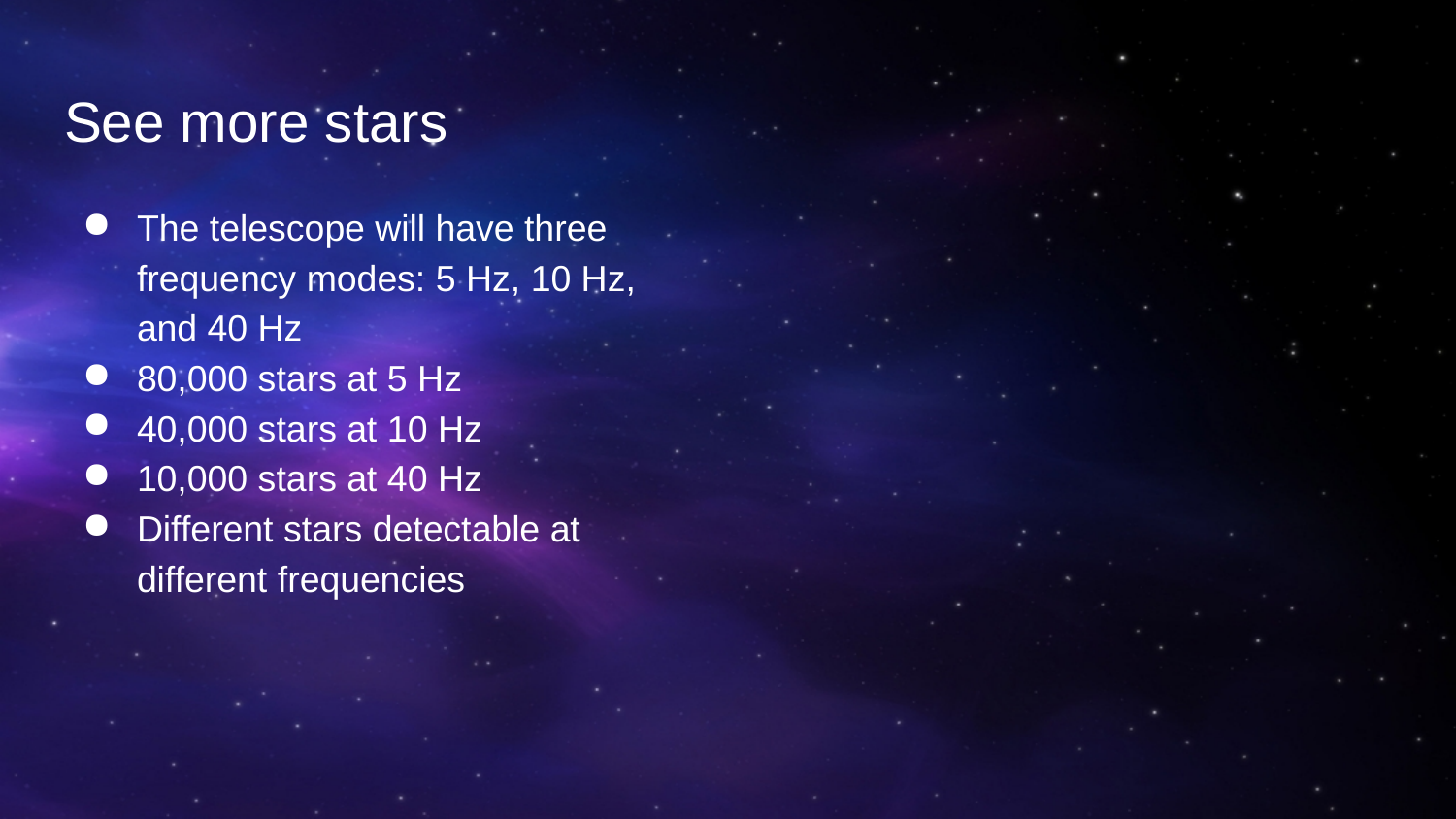

# See more stars
The telescope will have three frequency modes: 5 Hz, 10 Hz, and 40 Hz
80,000 stars at 5 Hz
40,000 stars at 10 Hz
10,000 stars at 40 Hz
Different stars detectable at different frequencies